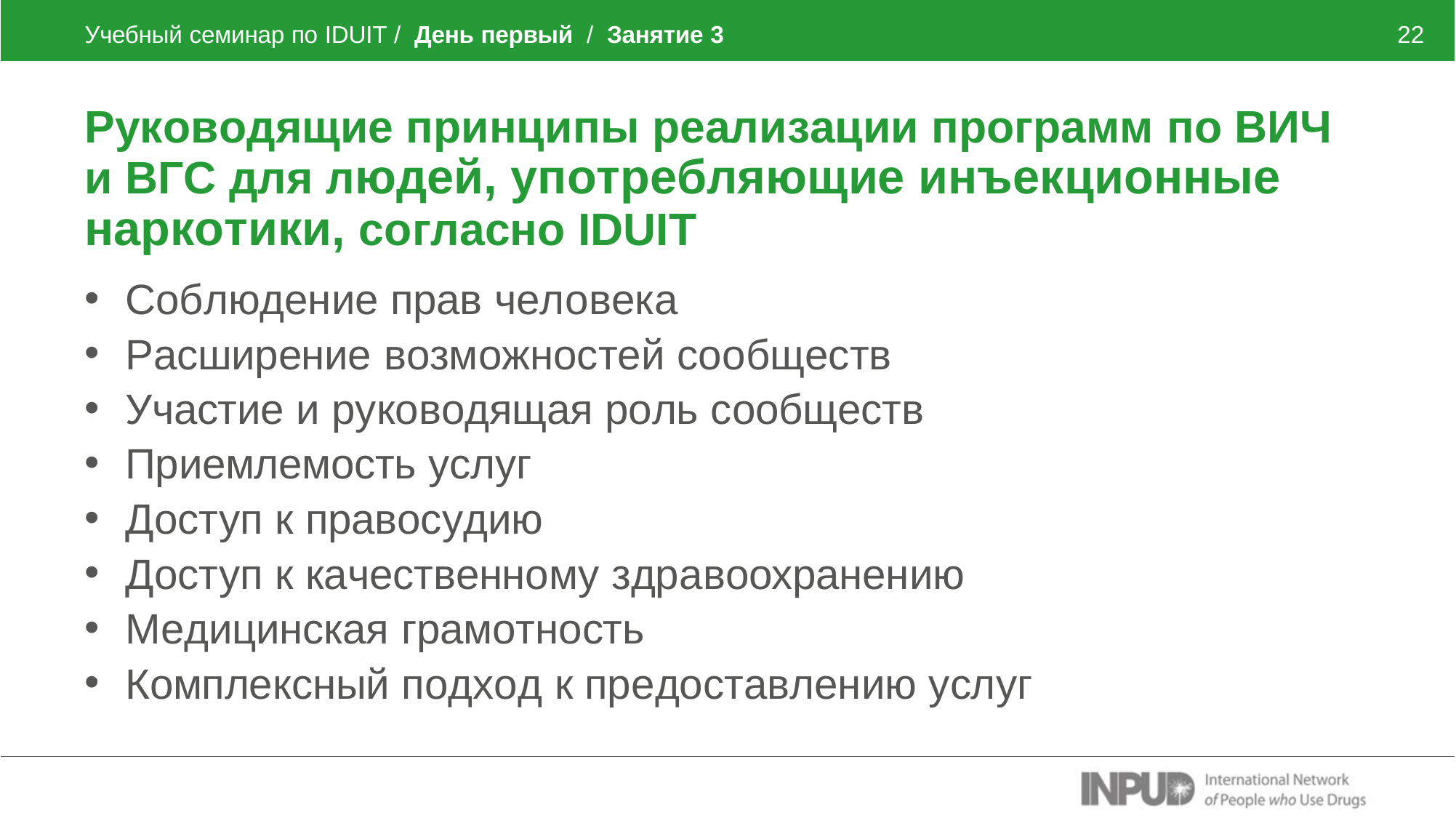

Учебный семинар по IDUIT /  День первый  /  Занятие 3
22
Руководящие принципы реализации программ по ВИЧ и ВГС для людей, употребляющие инъекционные наркотики, согласно IDUIT
Соблюдение прав человека
Расширение возможностей сообществ
Участие и руководящая роль сообществ
Приемлемость услуг
Доступ к правосудию
Доступ к качественному здравоохранению
Медицинская грамотность
Комплексный подход к предоставлению услуг